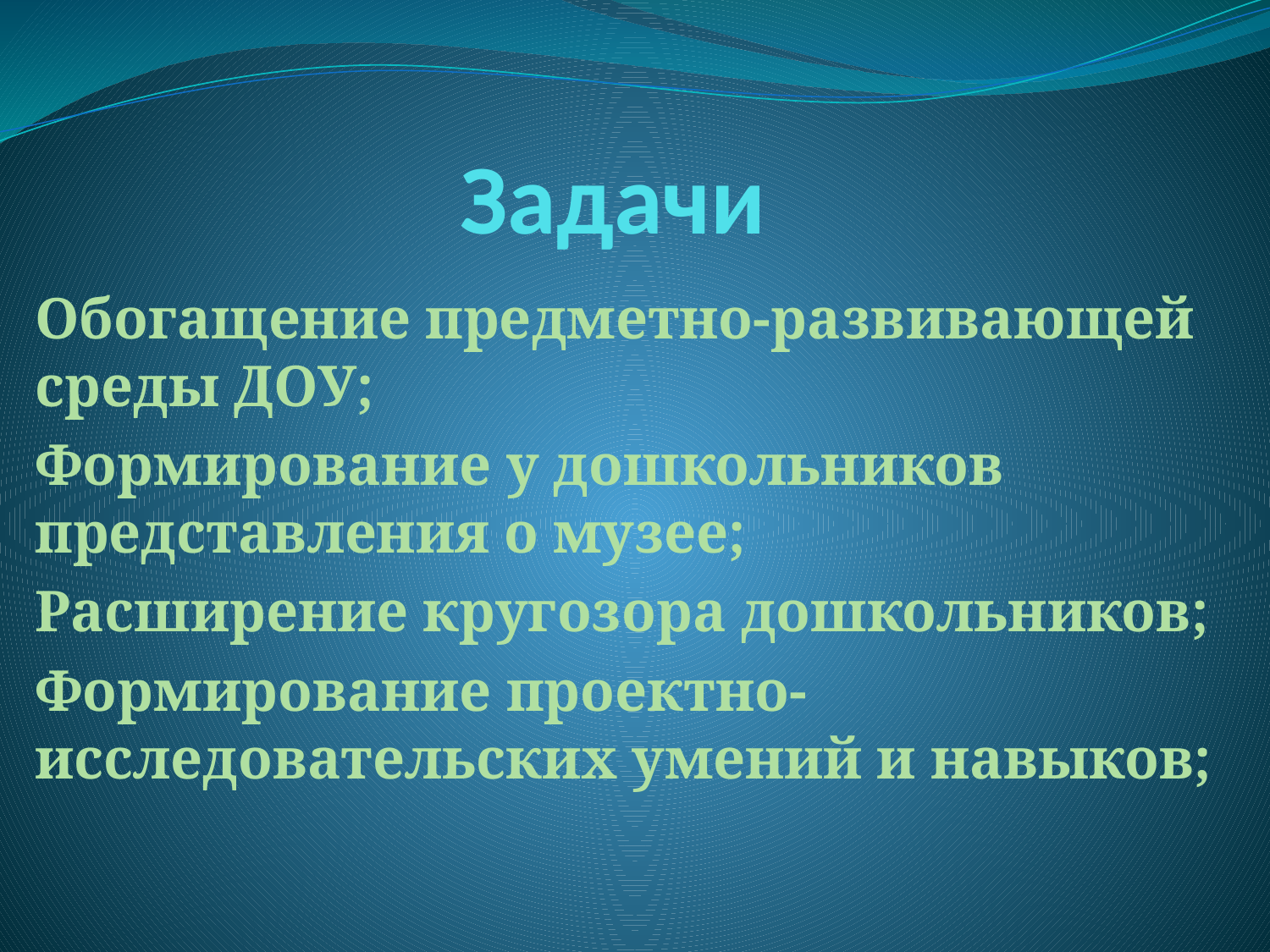

# Задачи
Обогащение предметно-развивающей среды ДОУ;
Формирование у дошкольников представления о музее;
Расширение кругозора дошкольников;
Формирование проектно-исследовательских умений и навыков;